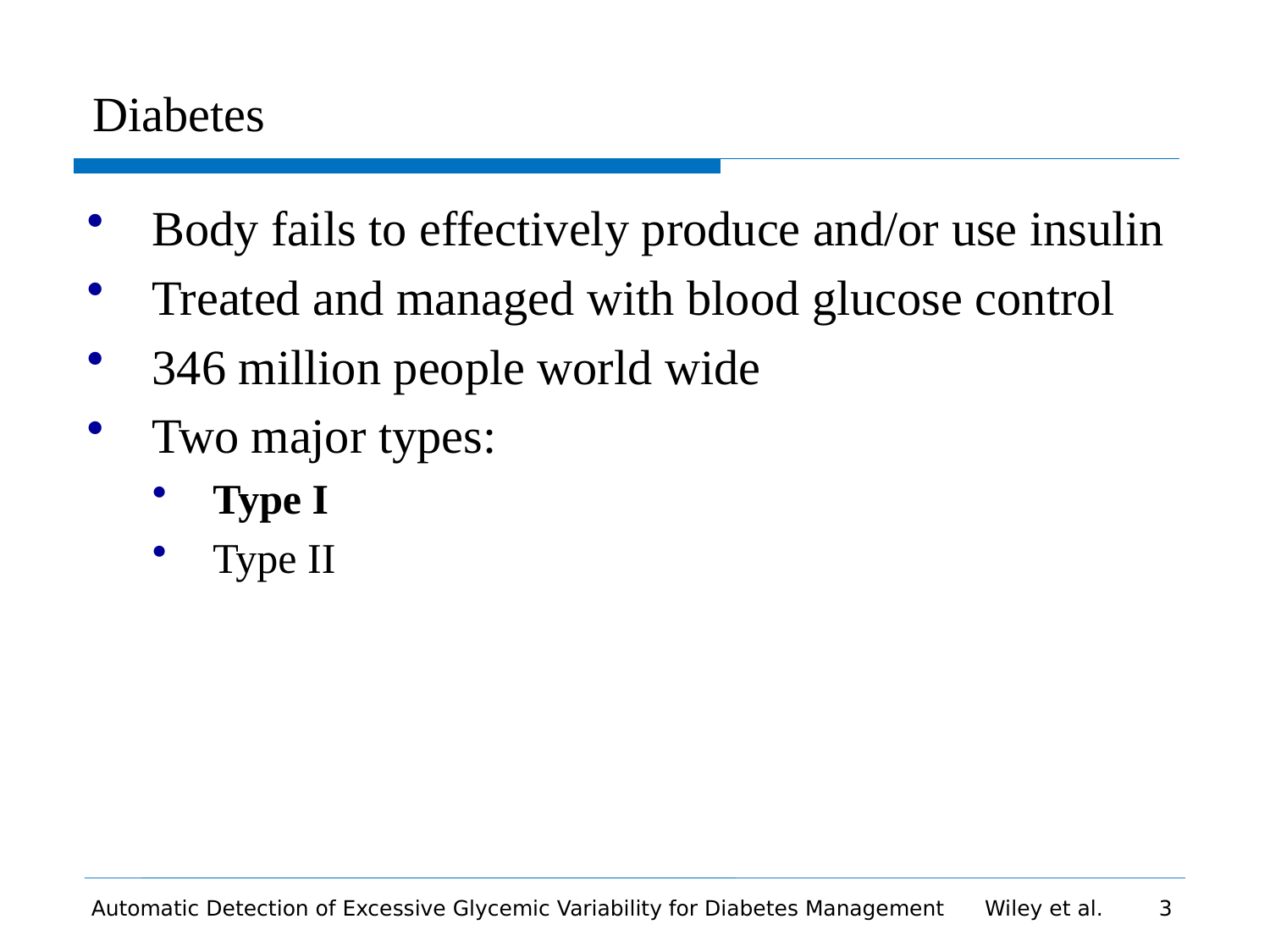

# Diabetes
Body fails to effectively produce and/or use insulin
Treated and managed with blood glucose control
346 million people world wide
Two major types:
Type I
Type II
Automatic Detection of Excessive Glycemic Variability for Diabetes Management      Wiley et al.

3